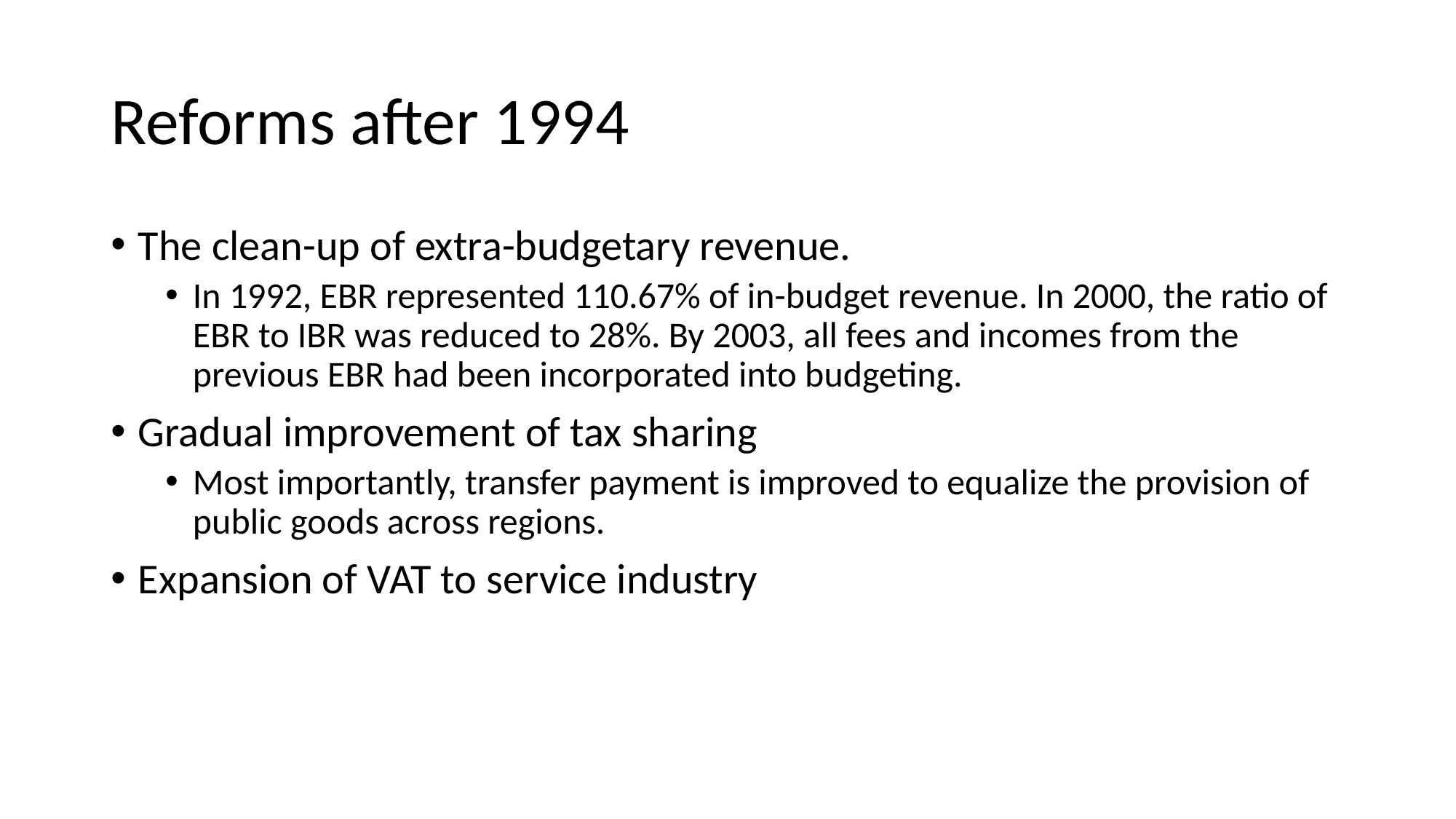

# Reforms after 1994
The clean-up of extra-budgetary revenue.
In 1992, EBR represented 110.67% of in-budget revenue. In 2000, the ratio of EBR to IBR was reduced to 28%. By 2003, all fees and incomes from the previous EBR had been incorporated into budgeting.
Gradual improvement of tax sharing
Most importantly, transfer payment is improved to equalize the provision of public goods across regions.
Expansion of VAT to service industry